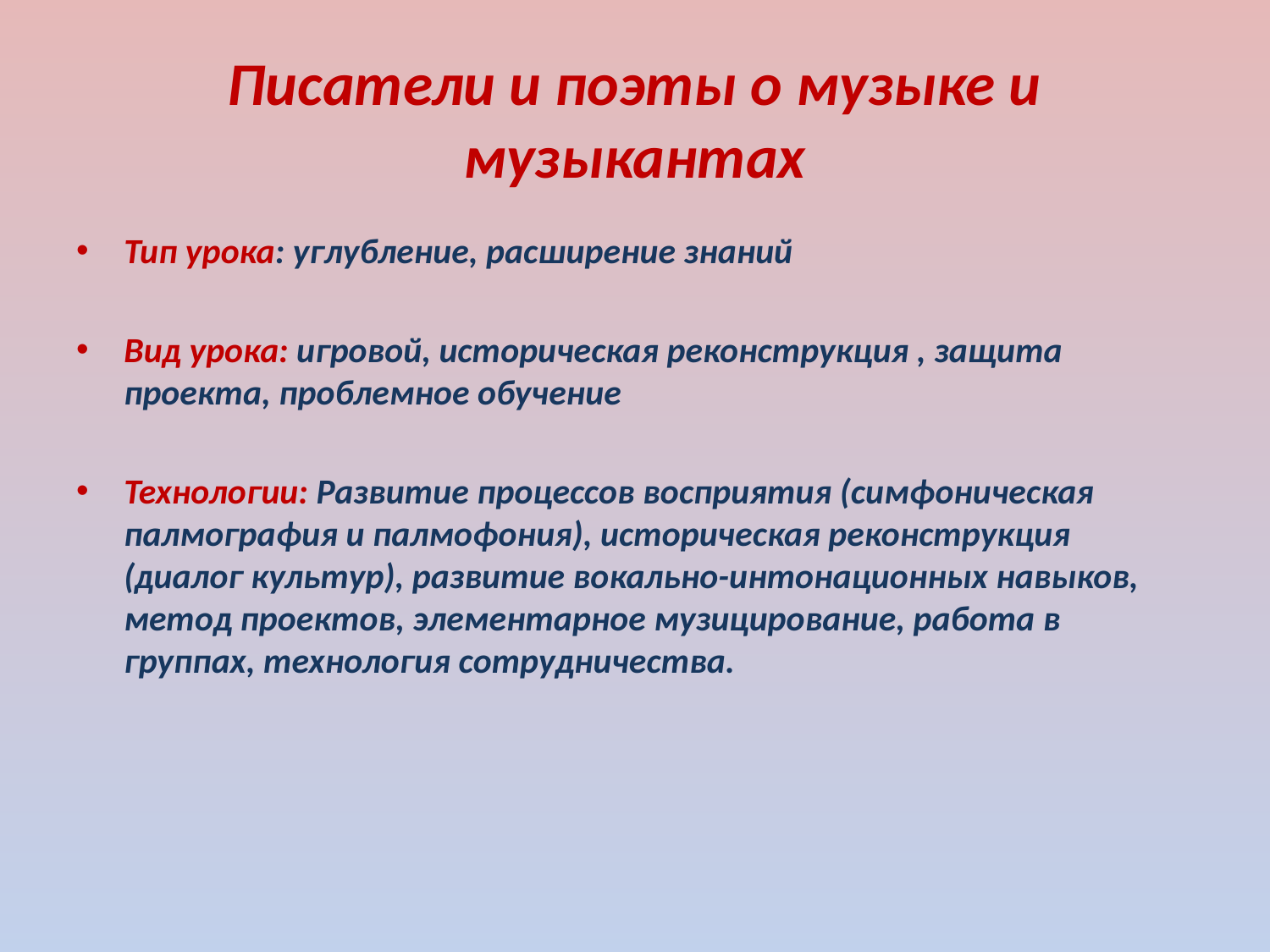

# Писатели и поэты о музыке и музыкантах
Тип урока: углубление, расширение знаний

Вид урока: игровой, историческая реконструкция , защита проекта, проблемное обучение

Технологии: Развитие процессов восприятия (симфоническая палмография и палмофония), историческая реконструкция (диалог культур), развитие вокально-интонационных навыков, метод проектов, элементарное музицирование, работа в группах, технология сотрудничества.